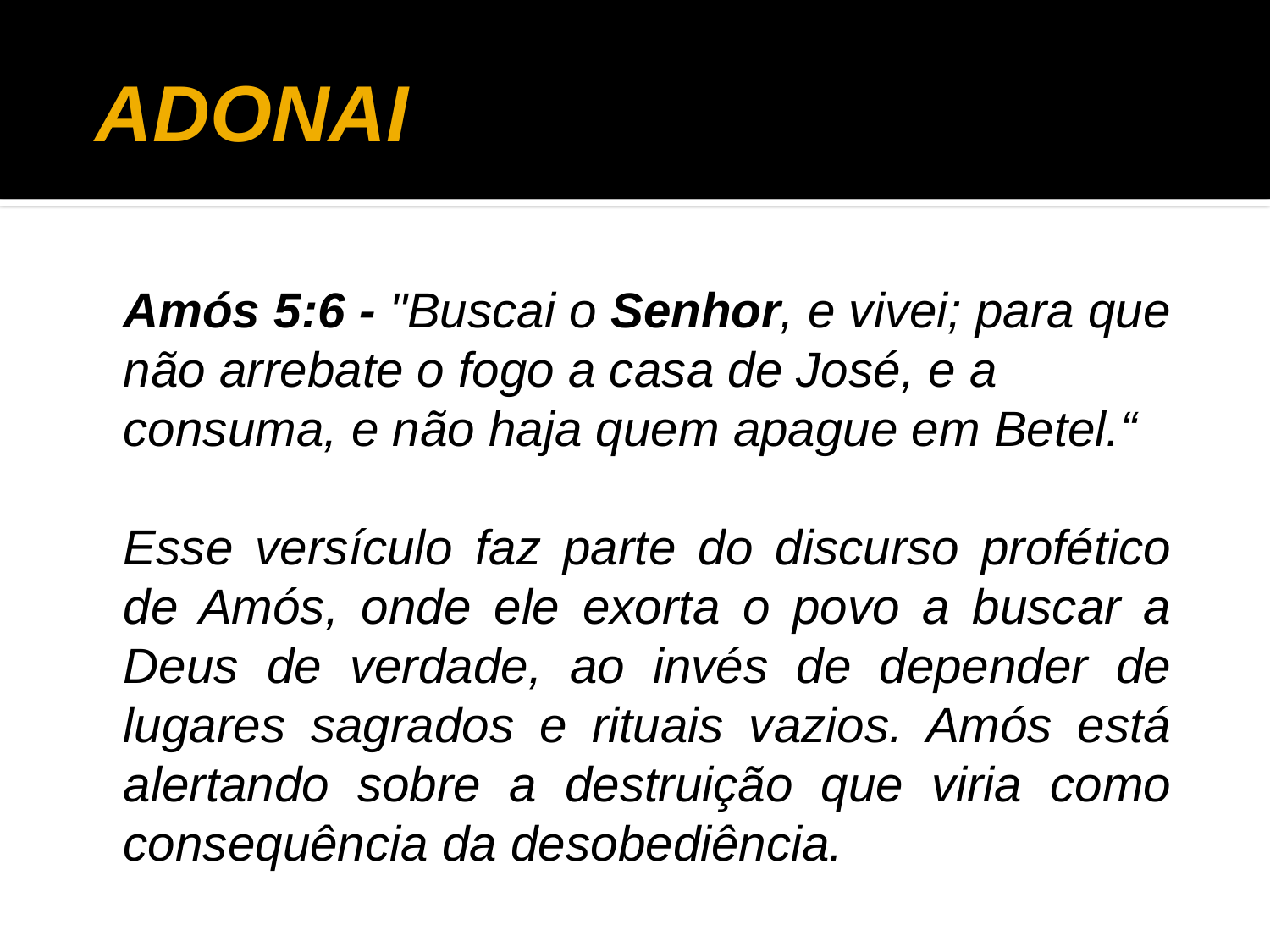

ADONAI
	Amós 5:6 - "Buscai o Senhor, e vivei; para que não arrebate o fogo a casa de José, e a consuma, e não haja quem apague em Betel.“

	Esse versículo faz parte do discurso profético de Amós, onde ele exorta o povo a buscar a Deus de verdade, ao invés de depender de lugares sagrados e rituais vazios. Amós está alertando sobre a destruição que viria como consequência da desobediência.